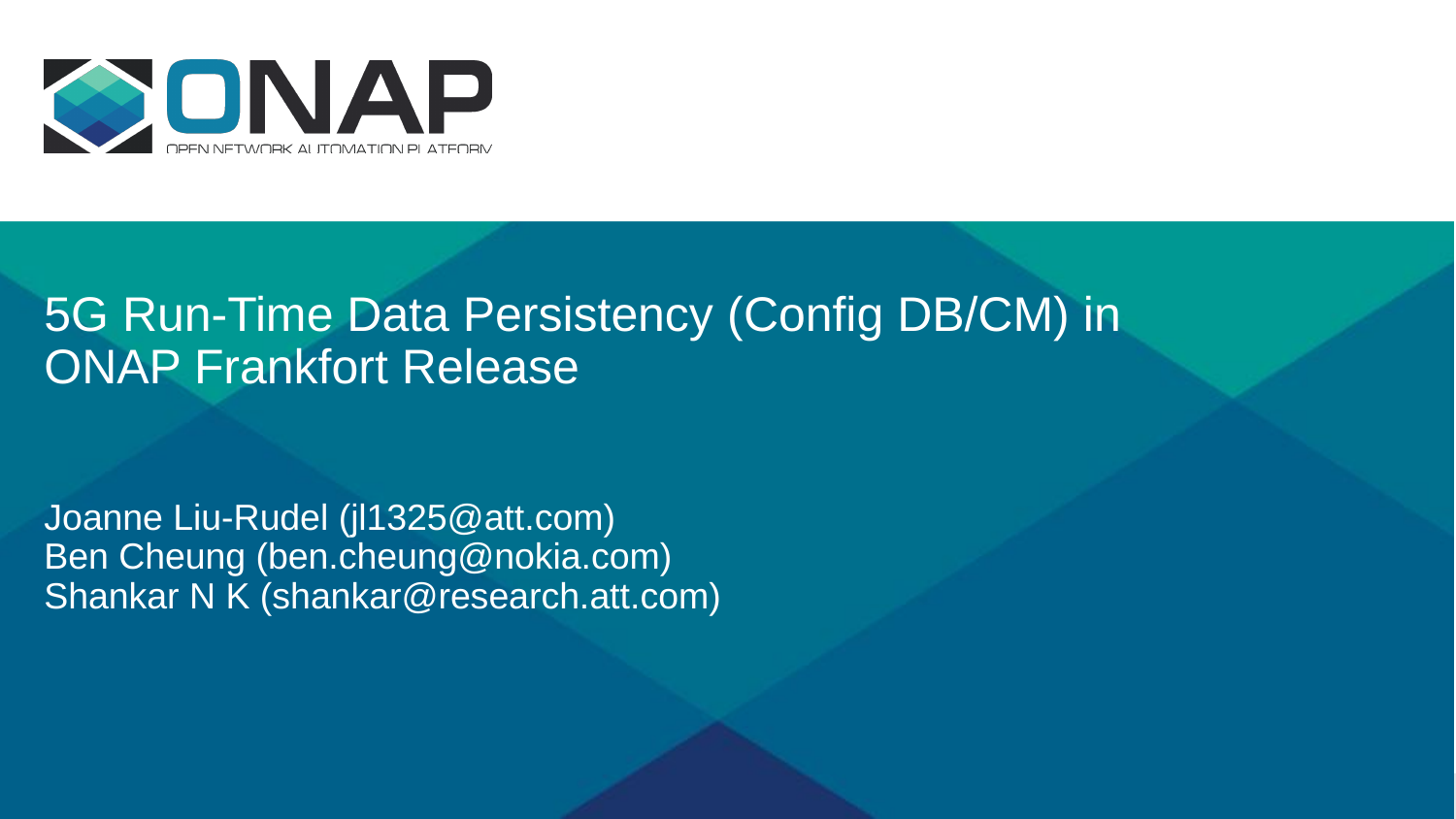

# 5G Run-Time Data Persistency (Config DB/CM) in ONAP Frankfort Release Joanne Liu-Rudel (jl1325@att.com) Ben Cheung (ben.cheung@nokia.com) Shankar N K (shankar@research.att.com)